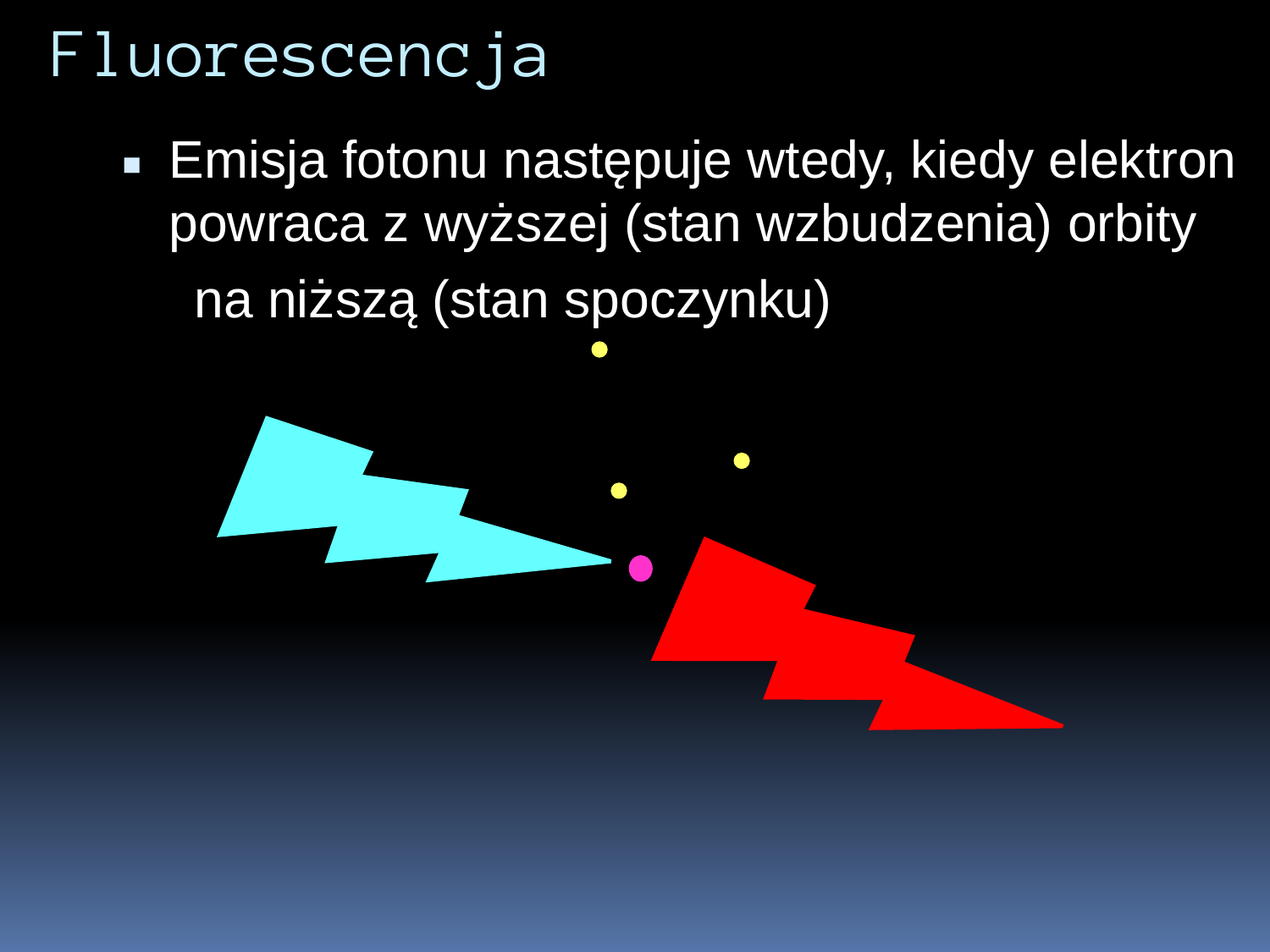

Fluorescencja
Emisja fotonu następuje wtedy, kiedy elektron powraca z wyższej (stan wzbudzenia) orbity
     na niższą (stan spoczynku)